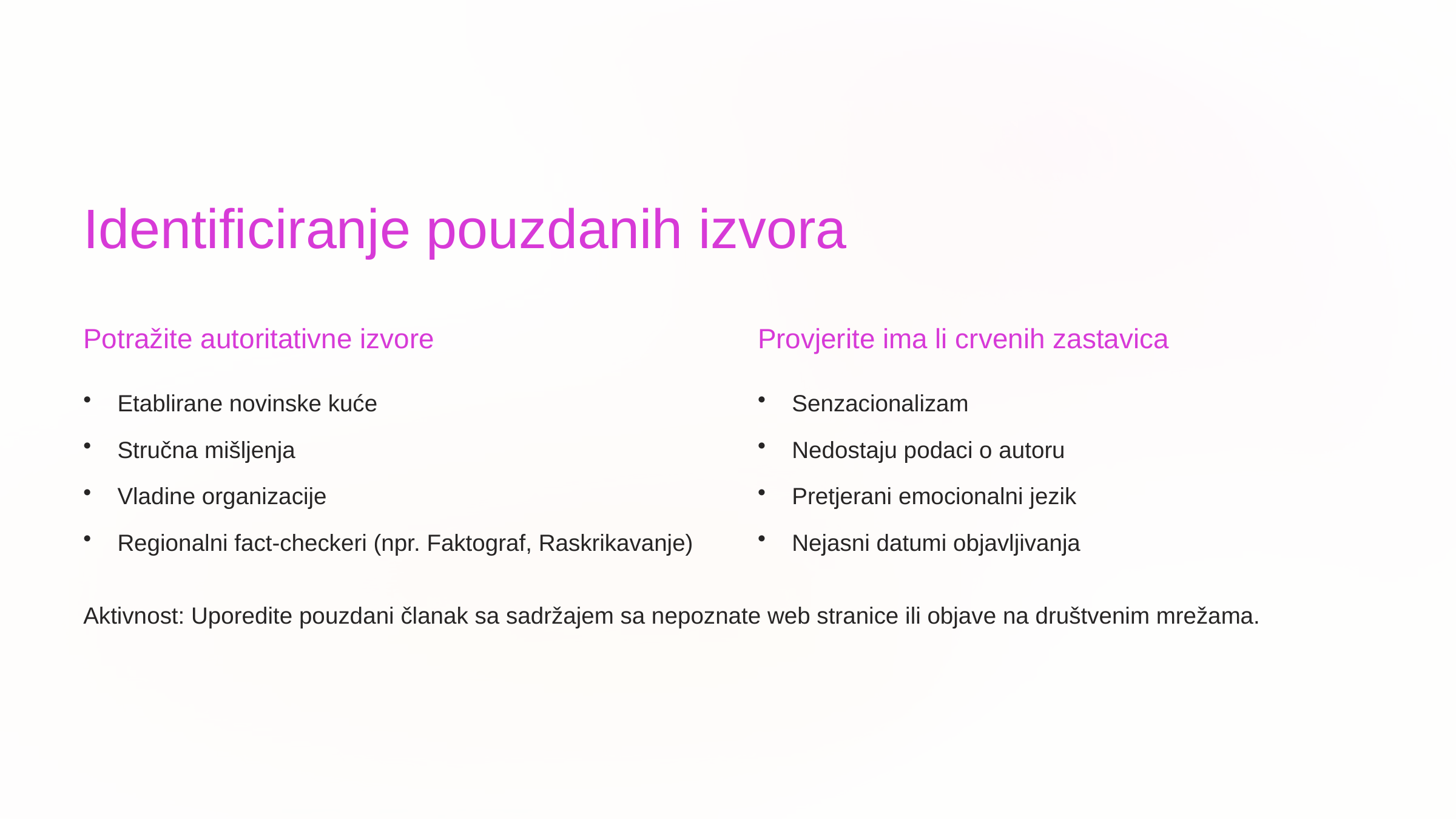

Identificiranje pouzdanih izvora
Potražite autoritativne izvore
Provjerite ima li crvenih zastavica
Etablirane novinske kuće
Senzacionalizam
Stručna mišljenja
Nedostaju podaci o autoru
Vladine organizacije
Pretjerani emocionalni jezik
Regionalni fact-checkeri (npr. Faktograf, Raskrikavanje)
Nejasni datumi objavljivanja
Aktivnost: Uporedite pouzdani članak sa sadržajem sa nepoznate web stranice ili objave na društvenim mrežama.